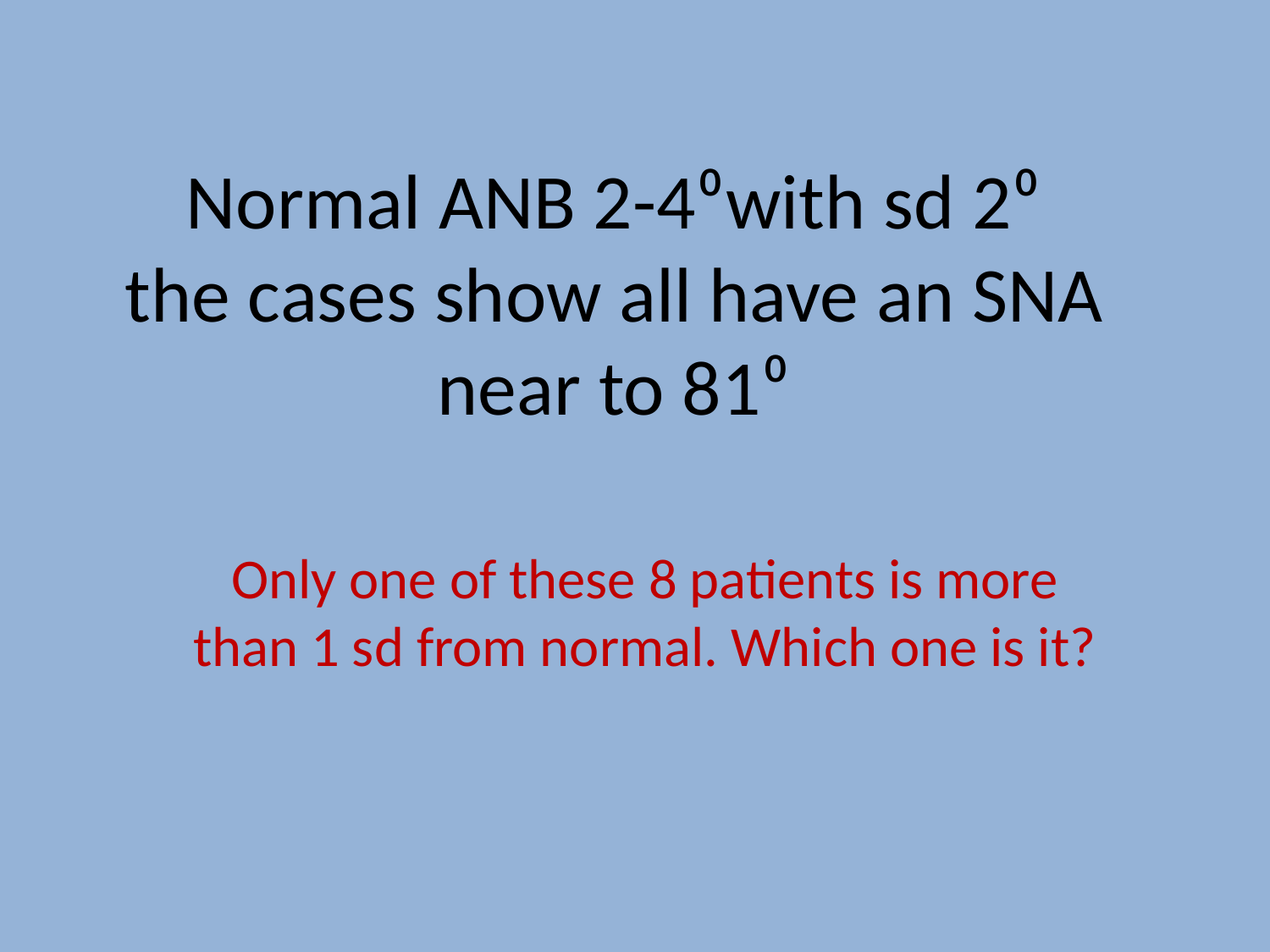

# Normal ANB 2-4⁰with sd 2⁰ the cases show all have an SNA near to 81⁰
Only one of these 8 patients is more than 1 sd from normal. Which one is it?